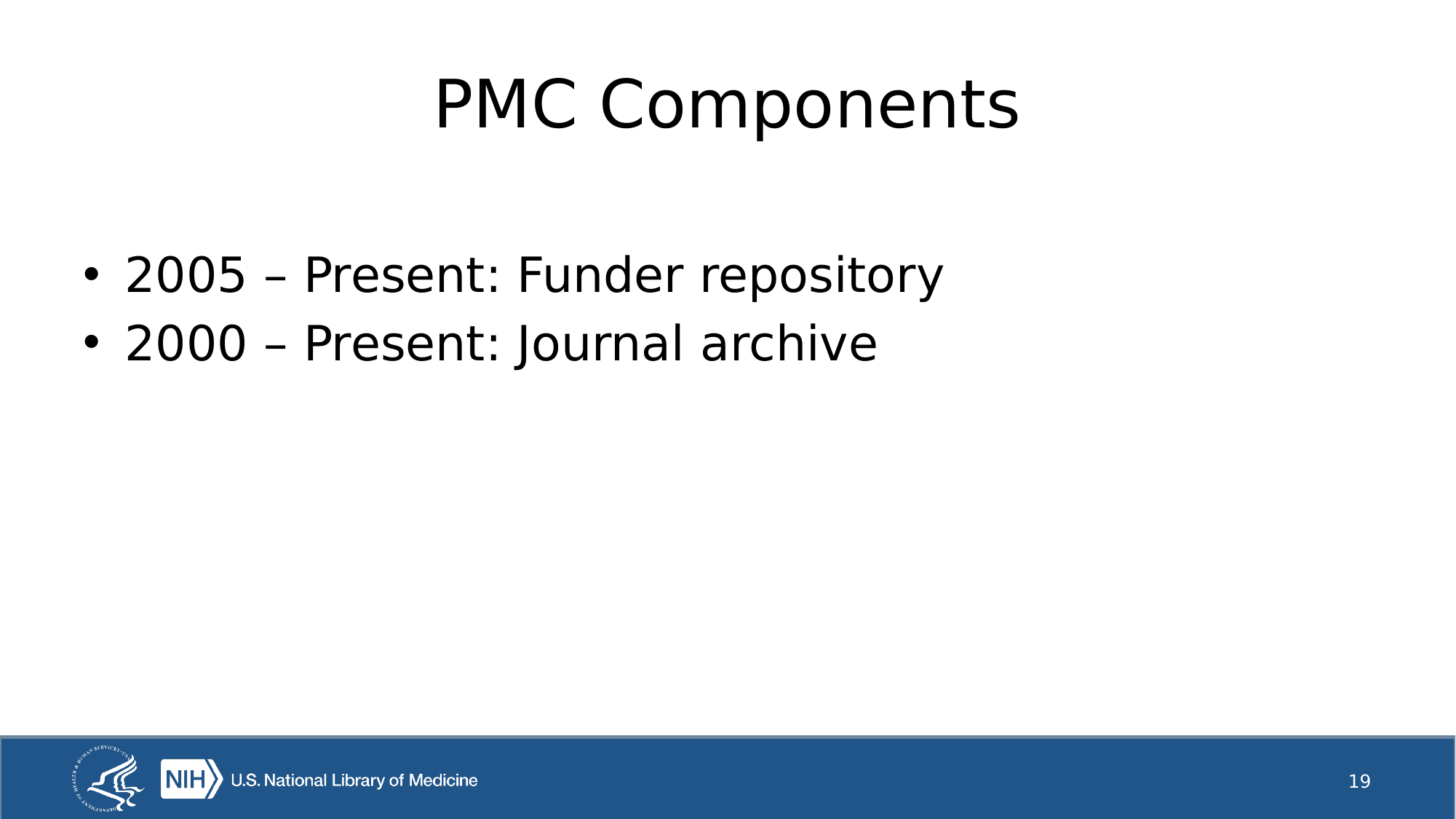

# PMC Components
2005 – Present: Funder repository
2000 – Present: Journal archive
19